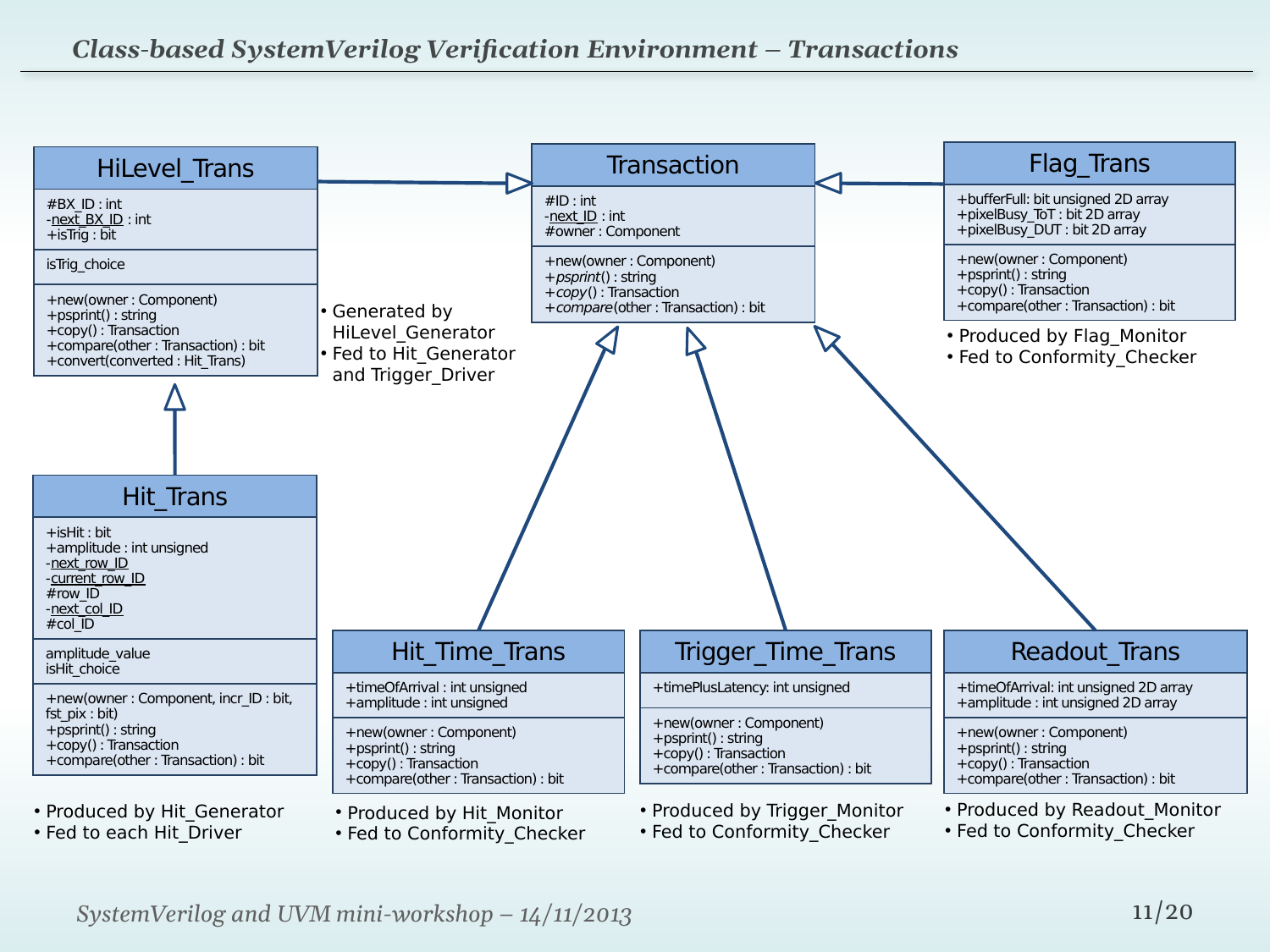

Class-based SystemVerilog Verification Environment – Transactions
| Flag\_Trans |
| --- |
| +bufferFull: bit unsigned 2D array +pixelBusy\_ToT : bit 2D array +pixelBusy\_DUT : bit 2D array |
| +new(owner : Component) +psprint() : string +copy() : Transaction +compare(other : Transaction) : bit |
| Transaction |
| --- |
| #ID : int -next\_ID : int #owner : Component |
| +new(owner : Component) +psprint() : string +copy() : Transaction +compare(other : Transaction) : bit |
| HiLevel\_Trans |
| --- |
| #BX\_ID : int -next\_BX\_ID : int +isTrig : bit |
| isTrig\_choice |
| +new(owner : Component) +psprint() : string +copy() : Transaction +compare(other : Transaction) : bit +convert(converted : Hit\_Trans) |

Generated by HiLevel_Generator
Fed to Hit_Generator and Trigger_Driver
Produced by Flag_Monitor
Fed to Conformity_Checker

| Hit\_Trans |
| --- |
| +isHit : bit +amplitude : int unsigned -next\_row\_ID -current\_row\_ID #row\_ID -next\_col\_ID #col\_ID |
| amplitude\_value isHit\_choice |
| +new(owner : Component, incr\_ID : bit, fst\_pix : bit) +psprint() : string +copy() : Transaction +compare(other : Transaction) : bit |
| Readout\_Trans |
| --- |
| +timeOfArrival: int unsigned 2D array +amplitude : int unsigned 2D array |
| +new(owner : Component) +psprint() : string +copy() : Transaction +compare(other : Transaction) : bit |
| Hit\_Time\_Trans |
| --- |
| +timeOfArrival : int unsigned +amplitude : int unsigned |
| +new(owner : Component) +psprint() : string +copy() : Transaction +compare(other : Transaction) : bit |
| Trigger\_Time\_Trans |
| --- |
| +timePlusLatency: int unsigned |
| +new(owner : Component) +psprint() : string +copy() : Transaction +compare(other : Transaction) : bit |
Produced by Readout_Monitor
Fed to Conformity_Checker
Produced by Trigger_Monitor
Fed to Conformity_Checker
Produced by Hit_Generator
Fed to each Hit_Driver
Produced by Hit_Monitor
Fed to Conformity_Checker
SystemVerilog and UVM mini-workshop – 14/11/2013
11/20